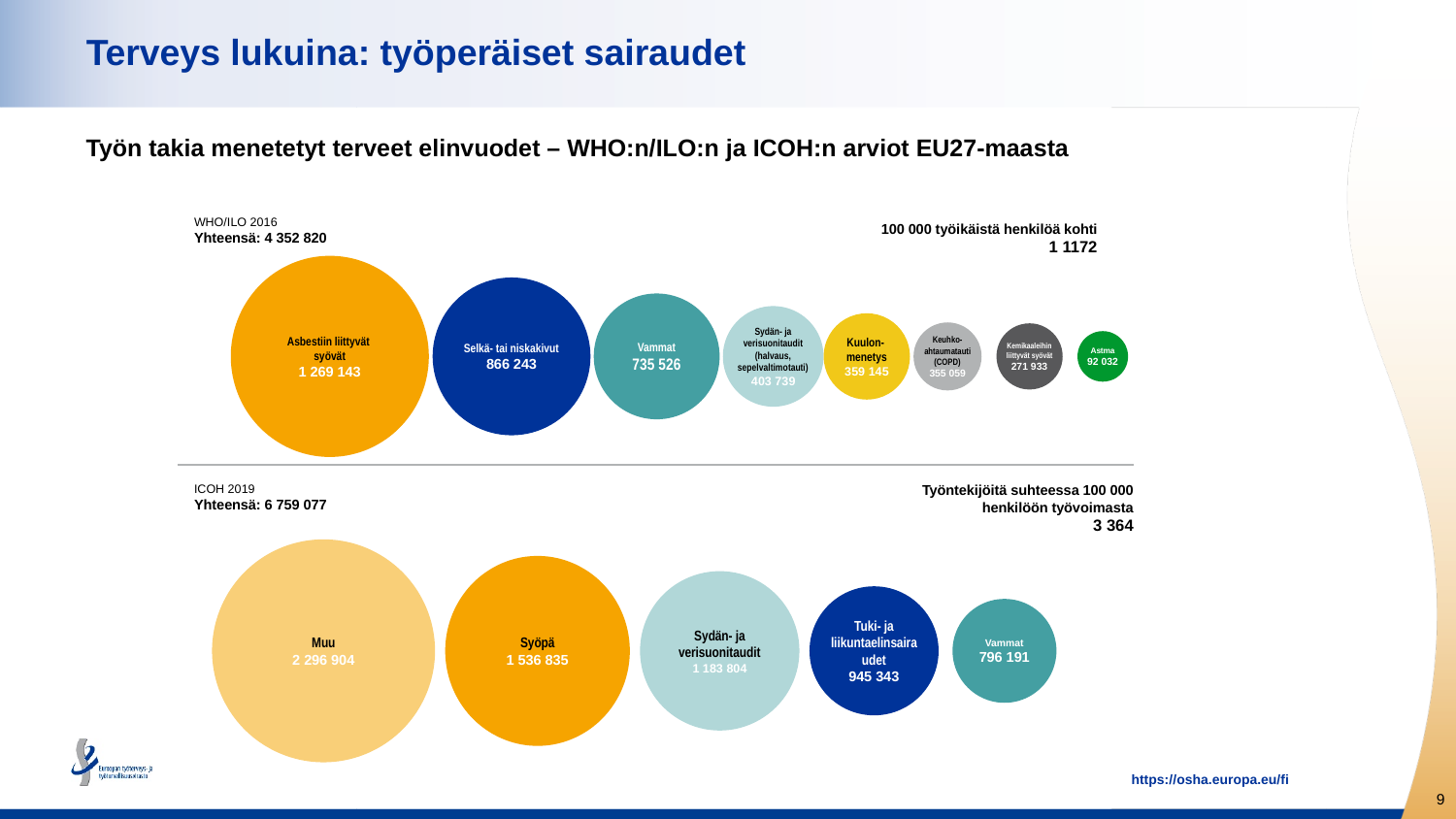

# Terveys lukuina: työperäiset sairaudet
Työn takia menetetyt terveet elinvuodet – WHO:n/ILO:n ja ICOH:n arviot EU27-maasta
WHO/ILO 2016
Yhteensä: 4 352 820
100 000 työikäistä henkilöä kohti
1 1172
Asbestiin liittyvät
syövät
1 269 143
Selkä- tai niskakivut
866 243
Vammat
735 526
Sydän- ja verisuonitaudit
(halvaus, sepelvaltimotauti)
403 739
Kuulon-
menetys
359 145
Keuhko-
ahtaumatauti
(COPD)
355 059
Kemikaaleihin
liittyvät syövät
271 933
Astma
92 032
ICOH 2019
Yhteensä: 6 759 077
Työntekijöitä suhteessa 100 000 henkilöön työvoimasta
3 364
Muu
2 296 904
Syöpä
1 536 835
Sydän- ja verisuonitaudit
1 183 804
Tuki- ja liikuntaelinsairaudet
945 343
Vammat
796 191